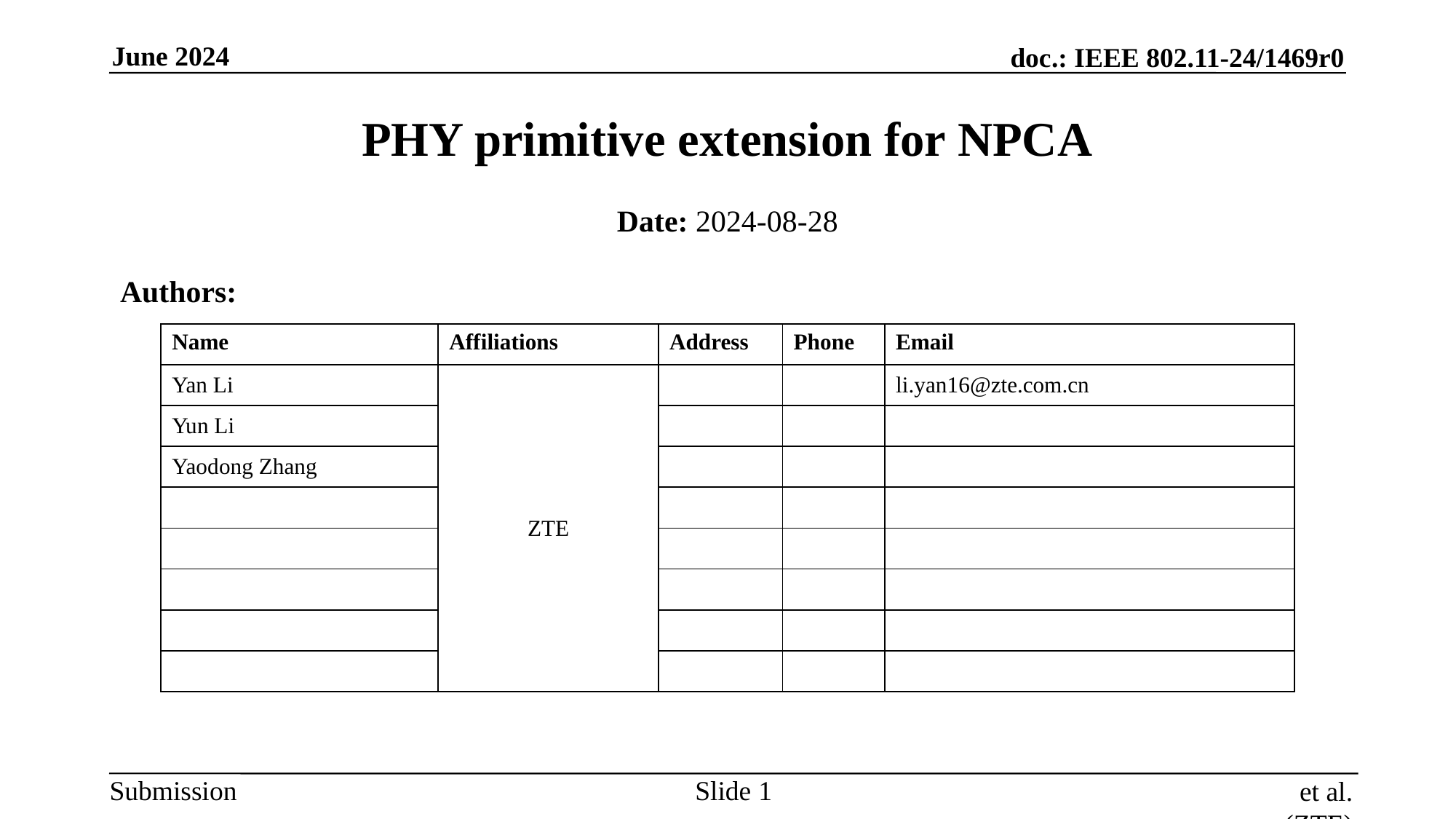

PHY primitive extension for NPCA
Date: 2024-08-28
Authors:
| Name | Affiliations | Address | Phone | Email |
| --- | --- | --- | --- | --- |
| Yan Li | ZTE |  |  | li.yan16@zte.com.cn |
| Yun Li |  |  |  |  |
| Yaodong Zhang |  |  |  |  |
|  |  |  |  |  |
|  |  |  |  |  |
|  |  |  |  |  |
|  |  |  |  |  |
|  |  |  |  |  |
Slide 1
et al. (ZTE)